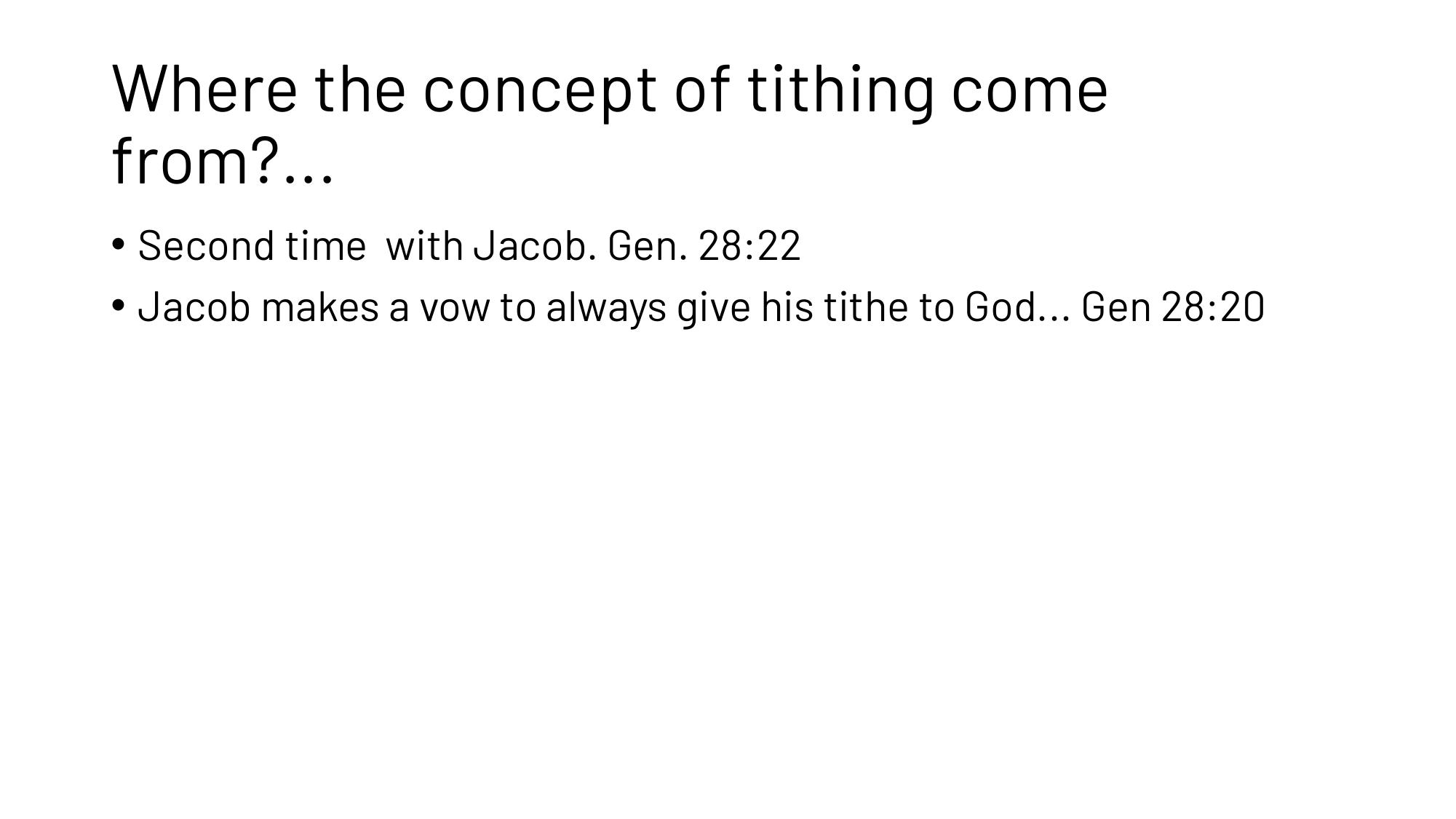

# Where the concept of tithing come from?...
Second time  with Jacob. Gen. 28:22
Jacob makes a vow to always give his tithe to God... Gen 28:20